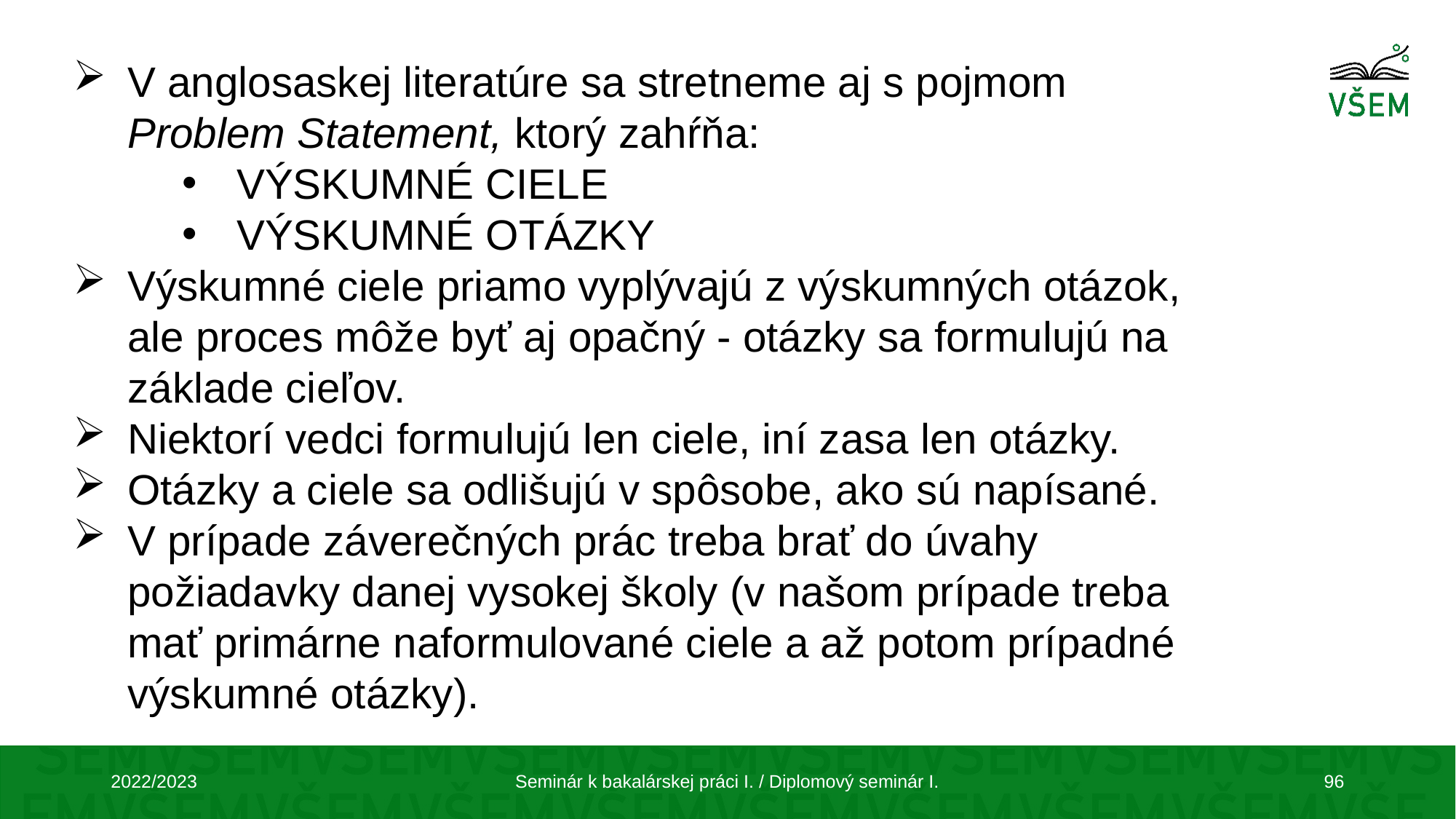

V anglosaskej literatúre sa stretneme aj s pojmom Problem Statement, ktorý zahŕňa:
VÝSKUMNÉ CIELE
VÝSKUMNÉ OTÁZKY
Výskumné ciele priamo vyplývajú z výskumných otázok, ale proces môže byť aj opačný - otázky sa formulujú na základe cieľov.
Niektorí vedci formulujú len ciele, iní zasa len otázky.
Otázky a ciele sa odlišujú v spôsobe, ako sú napísané.
V prípade záverečných prác treba brať do úvahy požiadavky danej vysokej školy (v našom prípade treba mať primárne naformulované ciele a až potom prípadné výskumné otázky).
2022/2023
Seminár k bakalárskej práci I. / Diplomový seminár I.
96